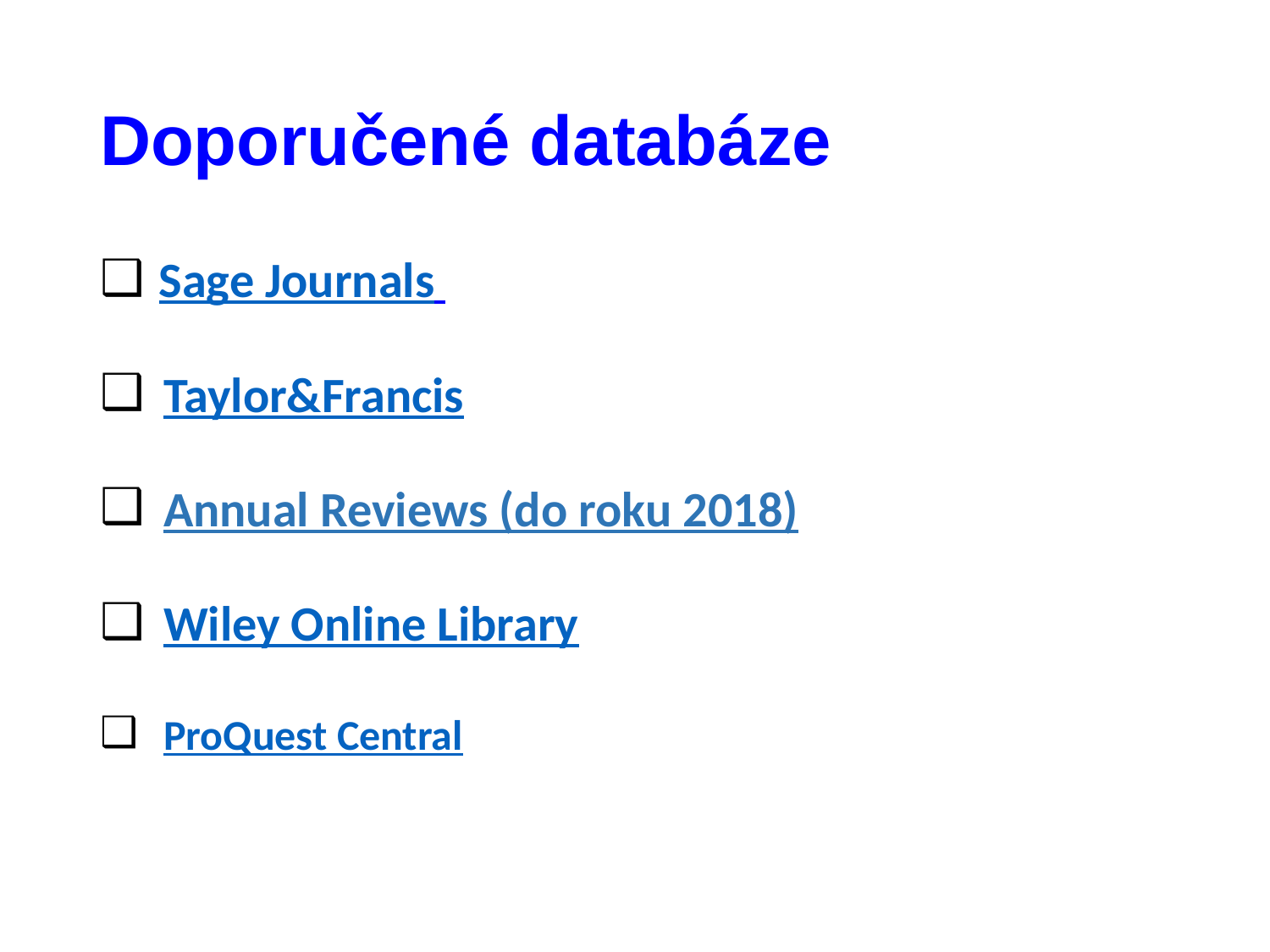

# Doporučené databáze
 Sage Journals

Taylor&Francis

Annual Reviews (do roku 2018)

Wiley Online Library

ProQuest Central